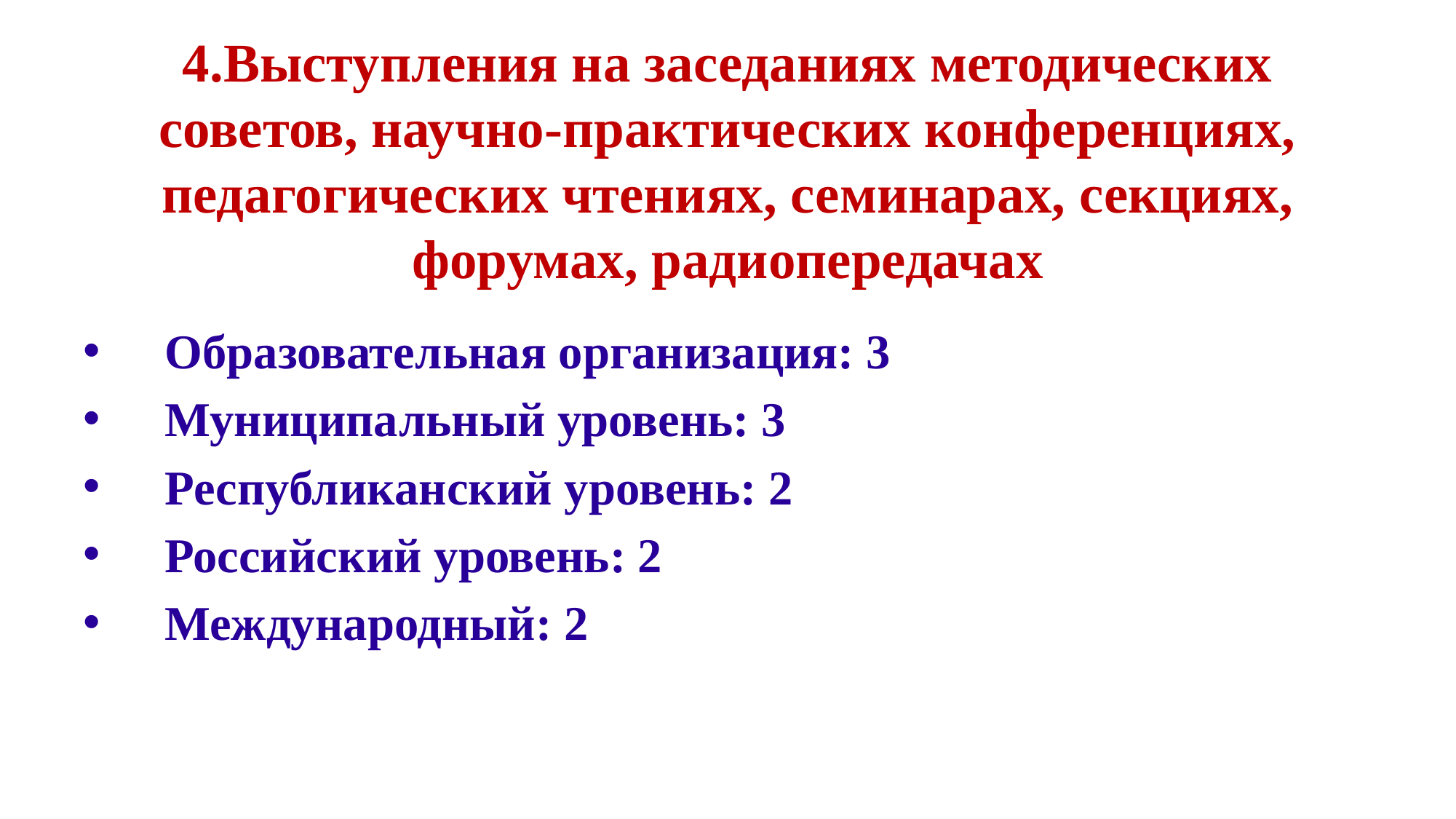

# 4.Выступления на заседаниях методических советов, научно-практических конференциях, педагогических чтениях, семинарах, секциях, форумах, радиопередачах
Образовательная организация: 3
Муниципальный уровень: 3
Республиканский уровень: 2
Российский уровень: 2
Международный: 2